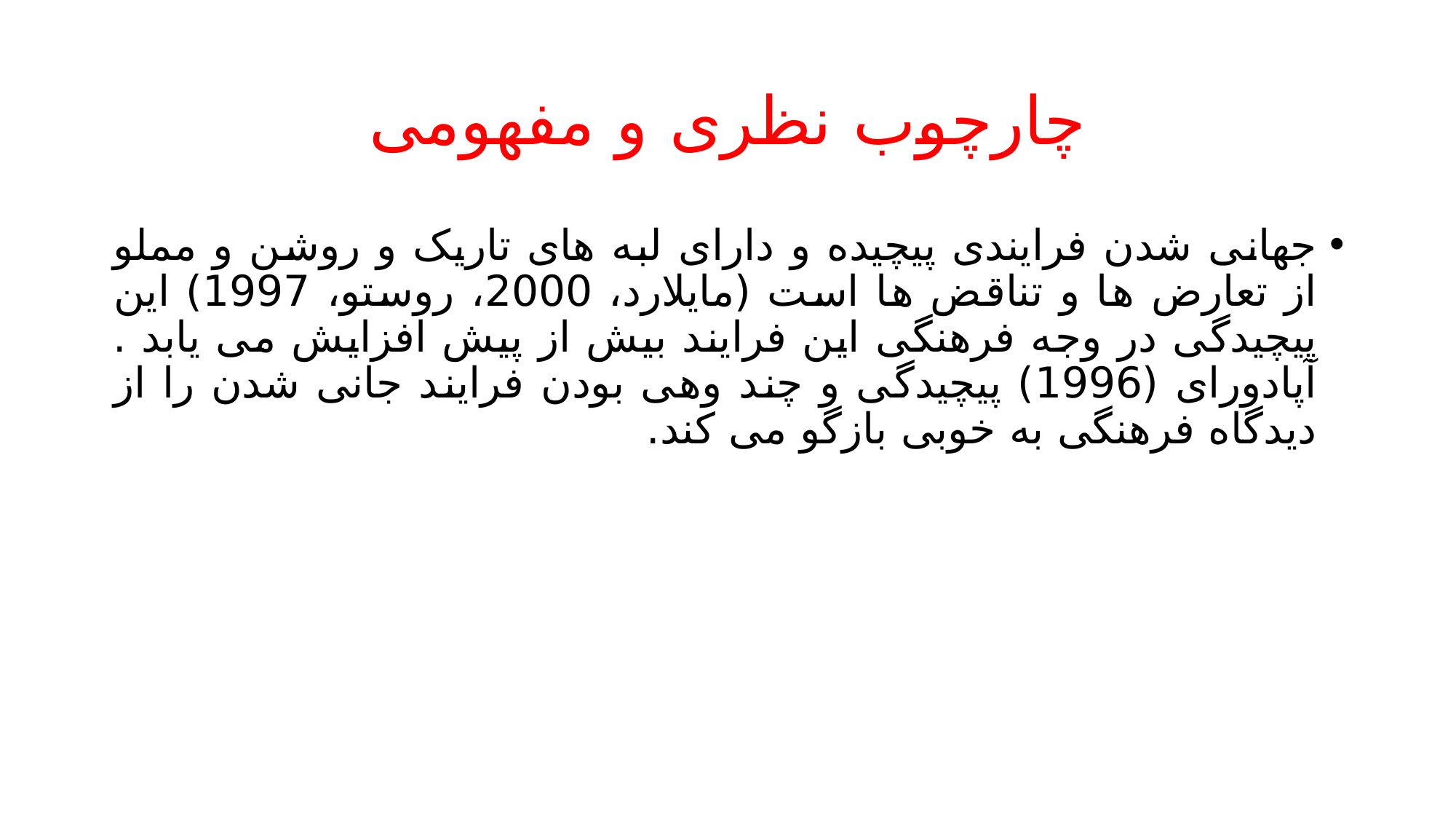

# چارچوب نظری و مفهومی
جهانی شدن فرایندی پیچیده و دارای لبه های تاریک و روشن و مملو از تعارض ها و تناقض ها است (مایلارد، 2000، روستو، 1997) این پیچیدگی در وجه فرهنگی این فرایند بیش از پیش افزایش می یابد . آپادورای (1996) پیچیدگی و چند وهی بودن فرایند جانی شدن را از دیدگاه فرهنگی به خوبی بازگو می کند.